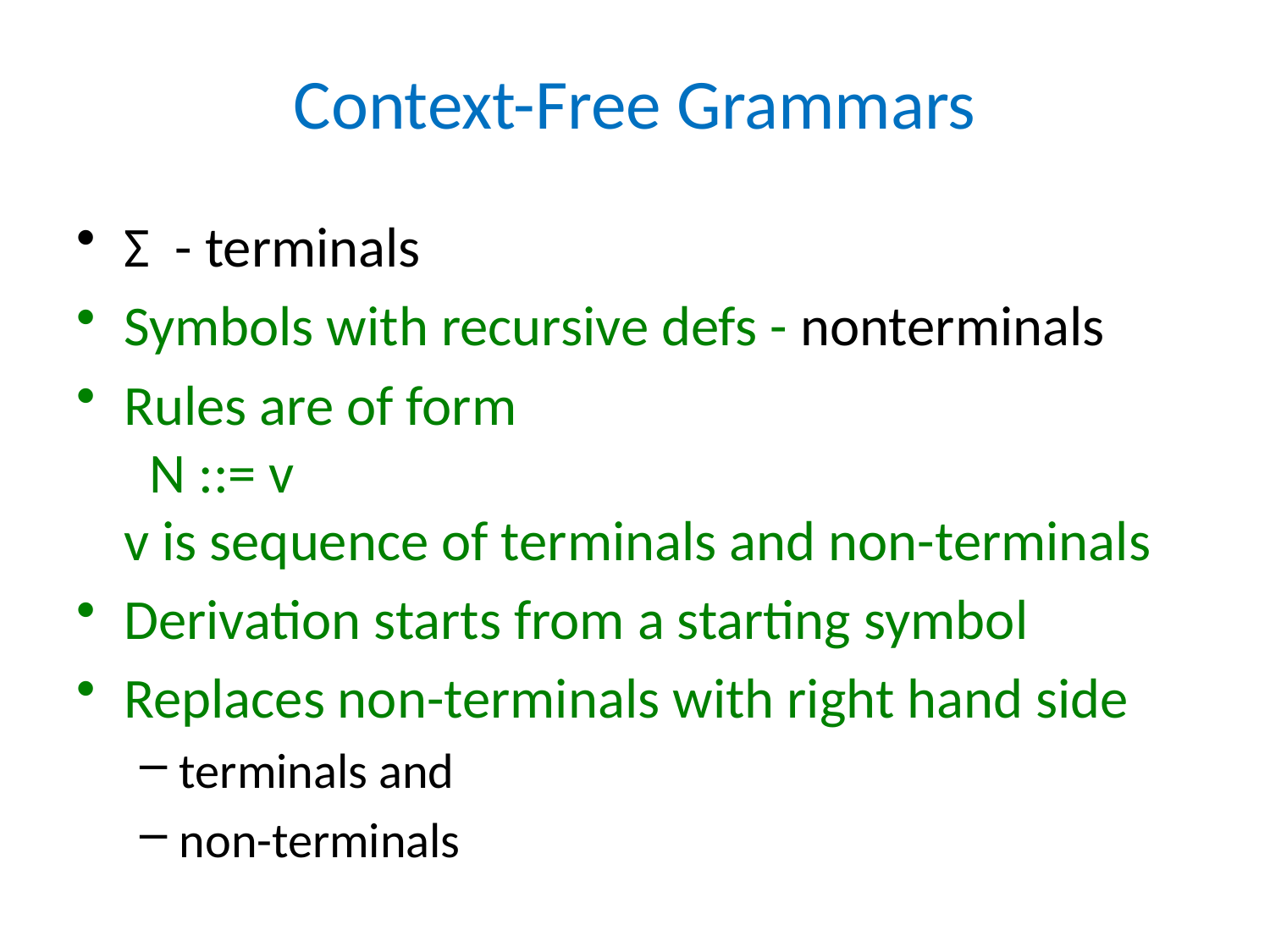

# Context-Free Grammars
Σ  - terminals
Symbols with recursive defs - nonterminals
Rules are of form
  N ::= v
v is sequence of terminals and non-terminals
Derivation starts from a starting symbol
Replaces non-terminals with right hand side
terminals and
non-terminals